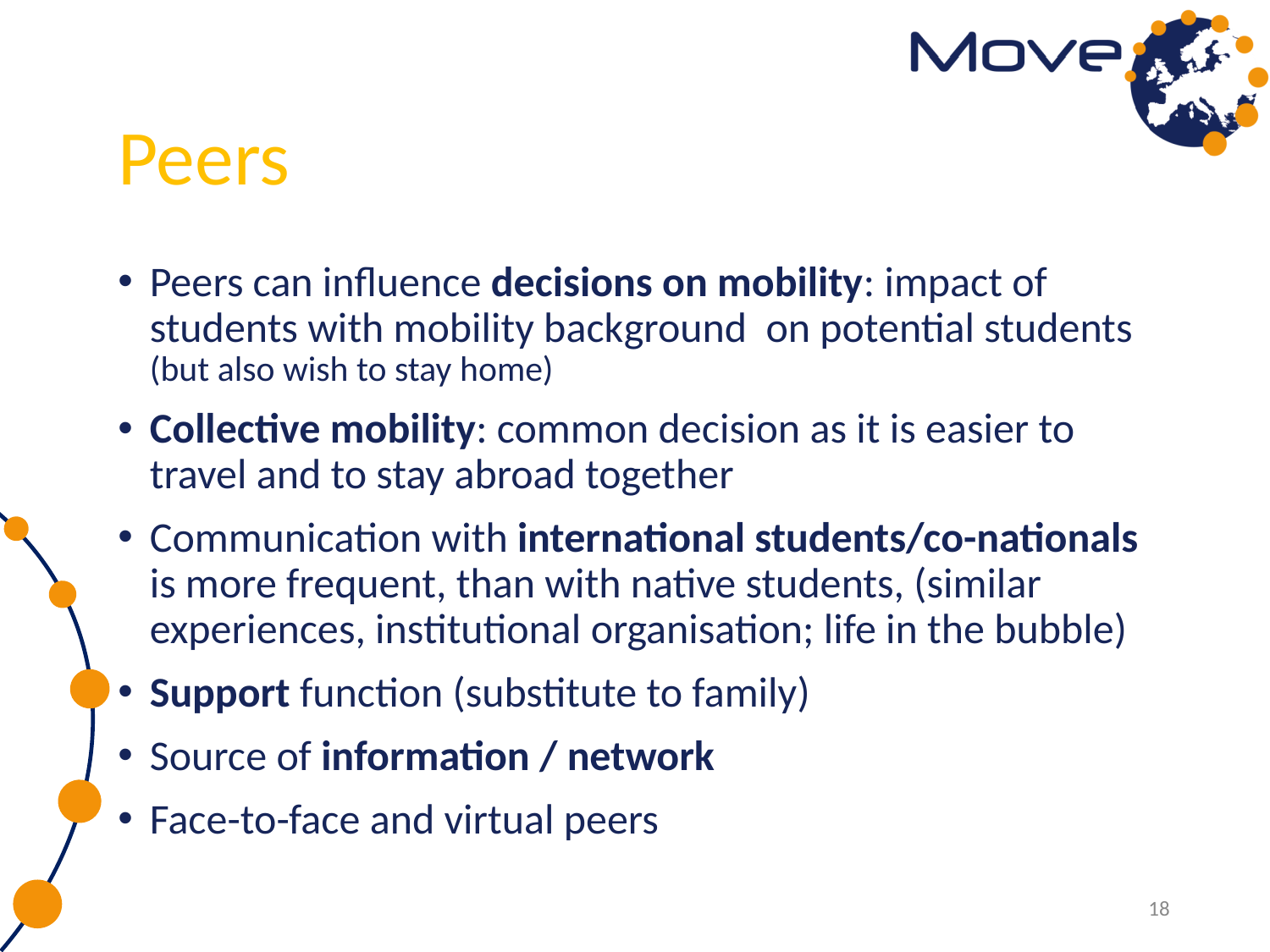

# Peers
Peers can influence decisions on mobility: impact of students with mobility background  on potential students (but also wish to stay home)
Collective mobility: common decision as it is easier to travel and to stay abroad together
Communication with international students/co-nationals is more frequent, than with native students, (similar experiences, institutional organisation; life in the bubble)
Support function (substitute to family)
Source of information / network
Face-to-face and virtual peers

18